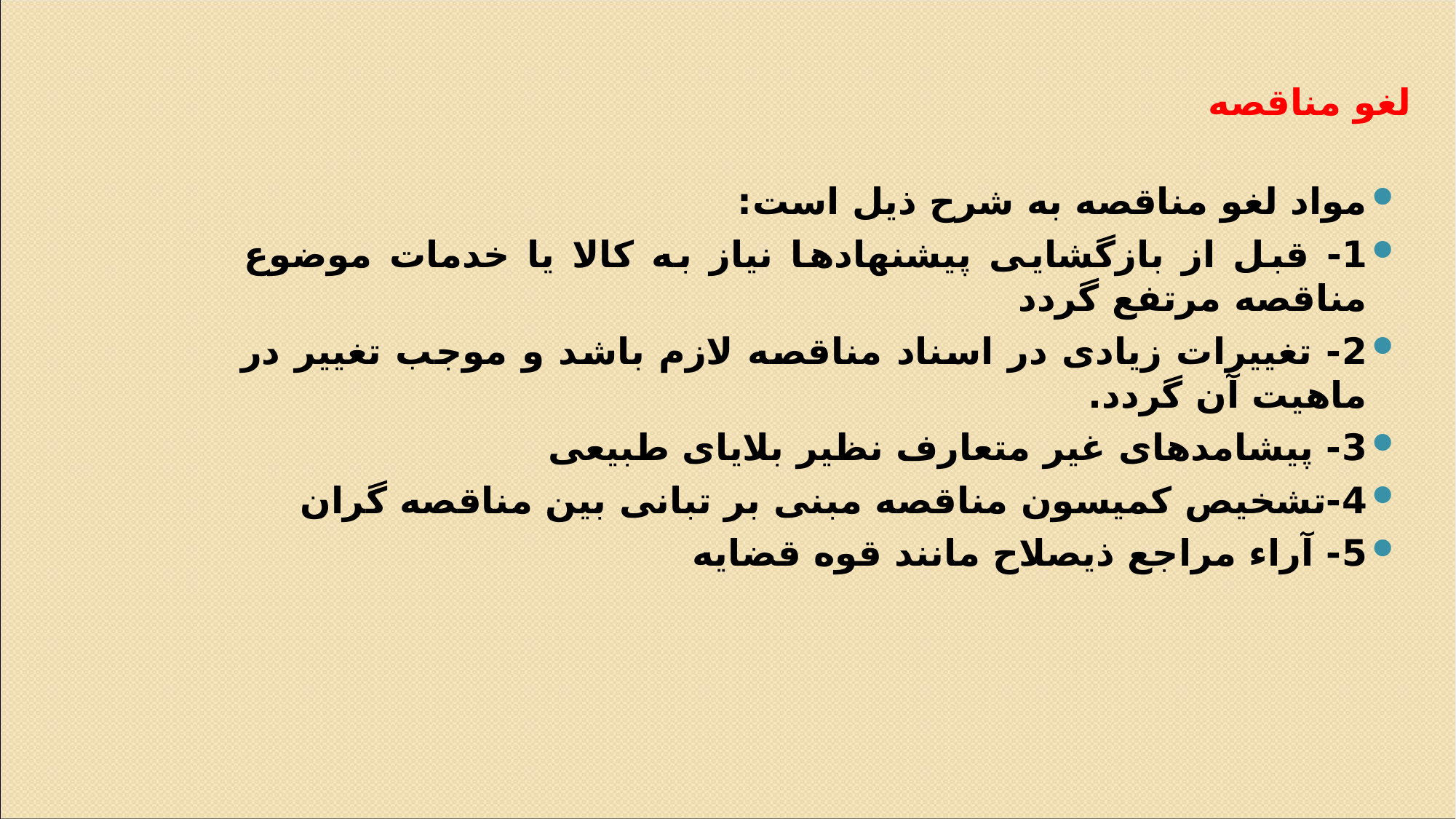

# لغو مناقصه
مواد لغو مناقصه به شرح ذیل است:
1- قبل از بازگشایی پیشنهادها نیاز به کالا یا خدمات موضوع مناقصه مرتفع گردد
2- تغییرات زیادی در اسناد مناقصه لازم باشد و موجب تغییر در ماهیت آن گردد.
3- پیشامدهای غیر متعارف نظیر بلایای طبیعی
4-تشخیص کمیسون مناقصه مبنی بر تبانی بین مناقصه گران
5- آراء مراجع ذیصلاح مانند قوه قضایه